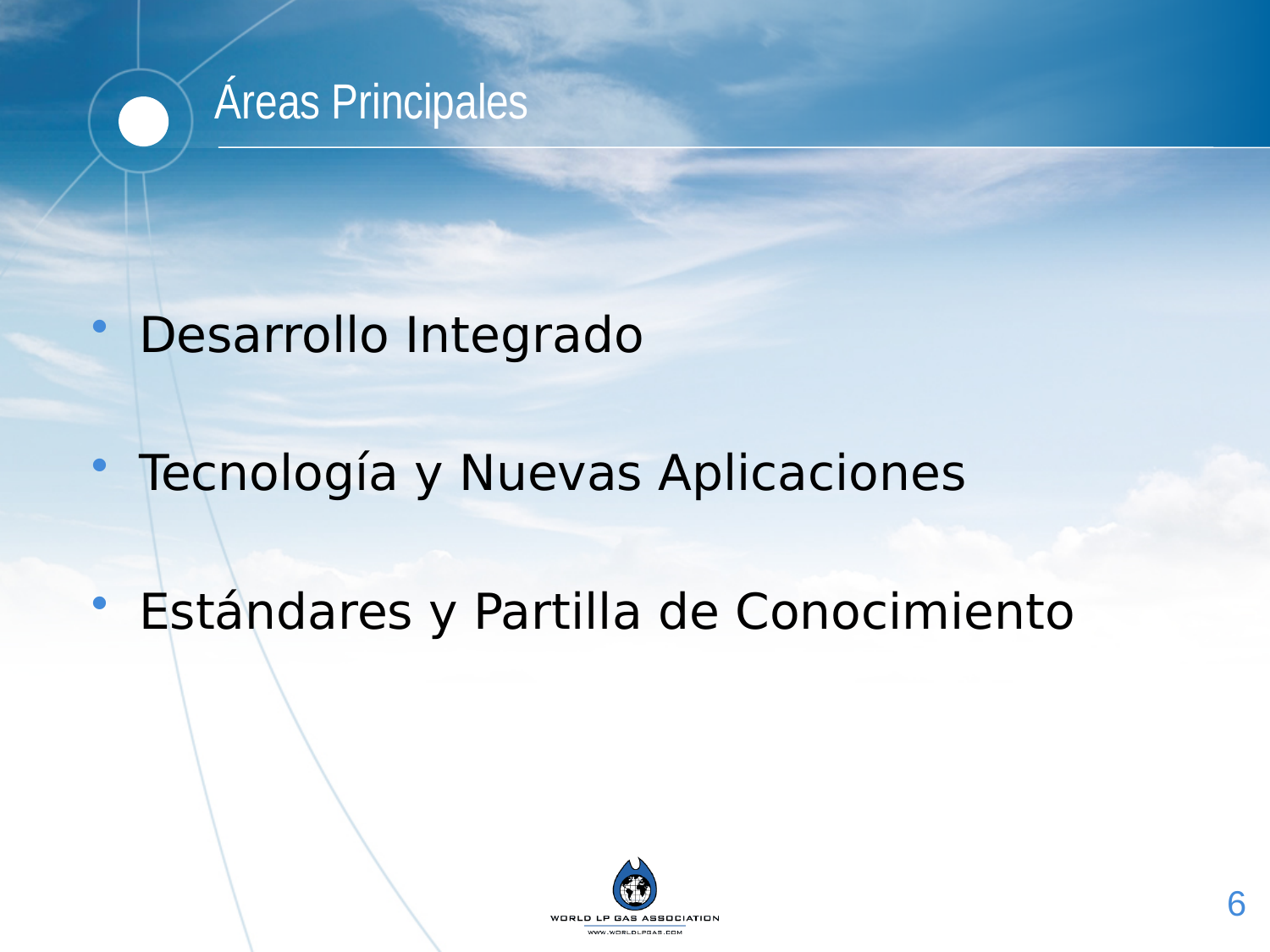

# Áreas Principales

Desarrollo Integrado

Tecnología y Nuevas Aplicaciones

Estándares y Partilla de Conocimiento

6